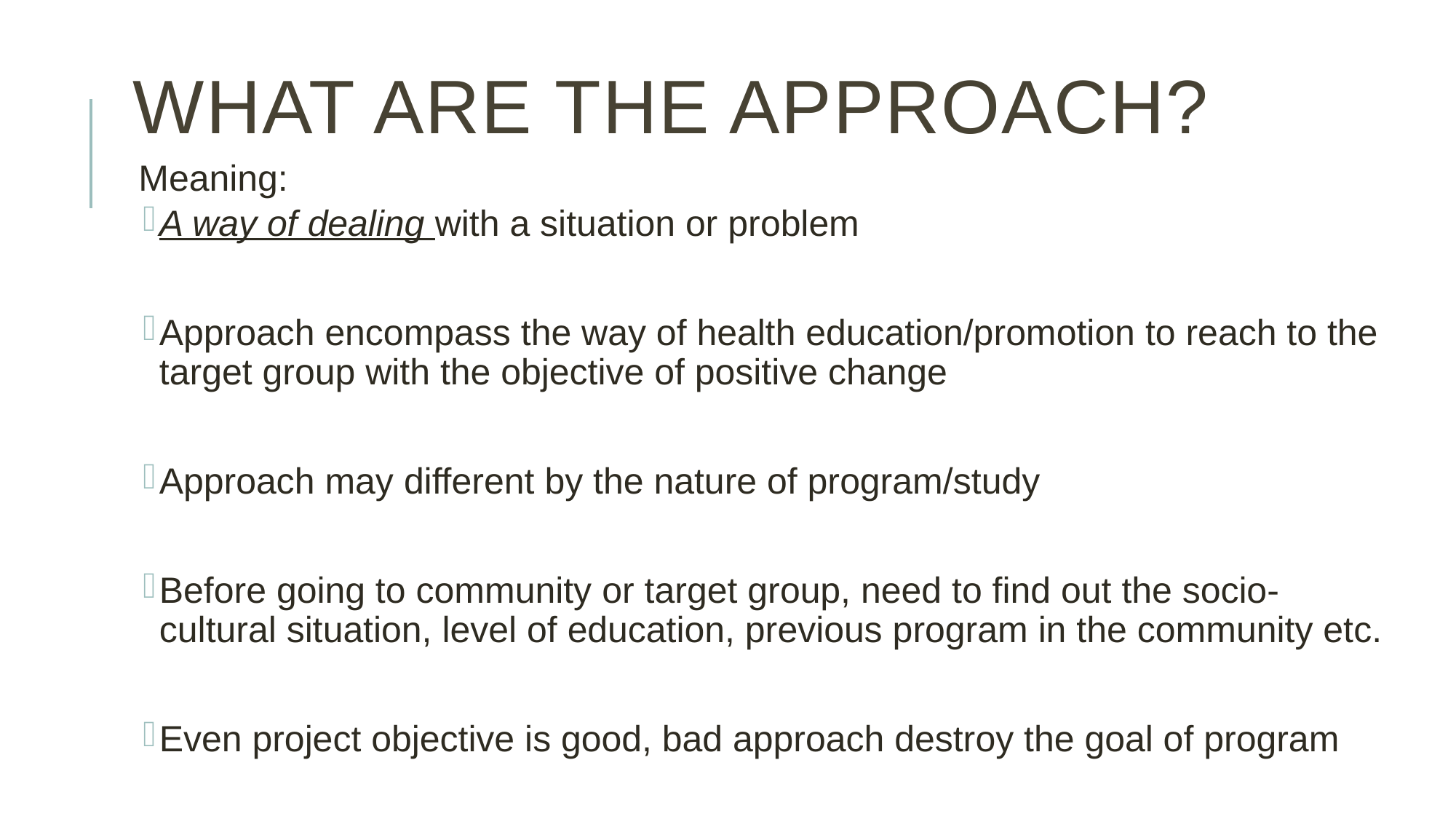

# What are the approach?
Meaning:
A way of dealing with a situation or problem

Approach encompass the way of health education/promotion to reach to the target group with the objective of positive change

Approach may different by the nature of program/study

Before going to community or target group, need to find out the socio-cultural situation, level of education, previous program in the community etc.

Even project objective is good, bad approach destroy the goal of program